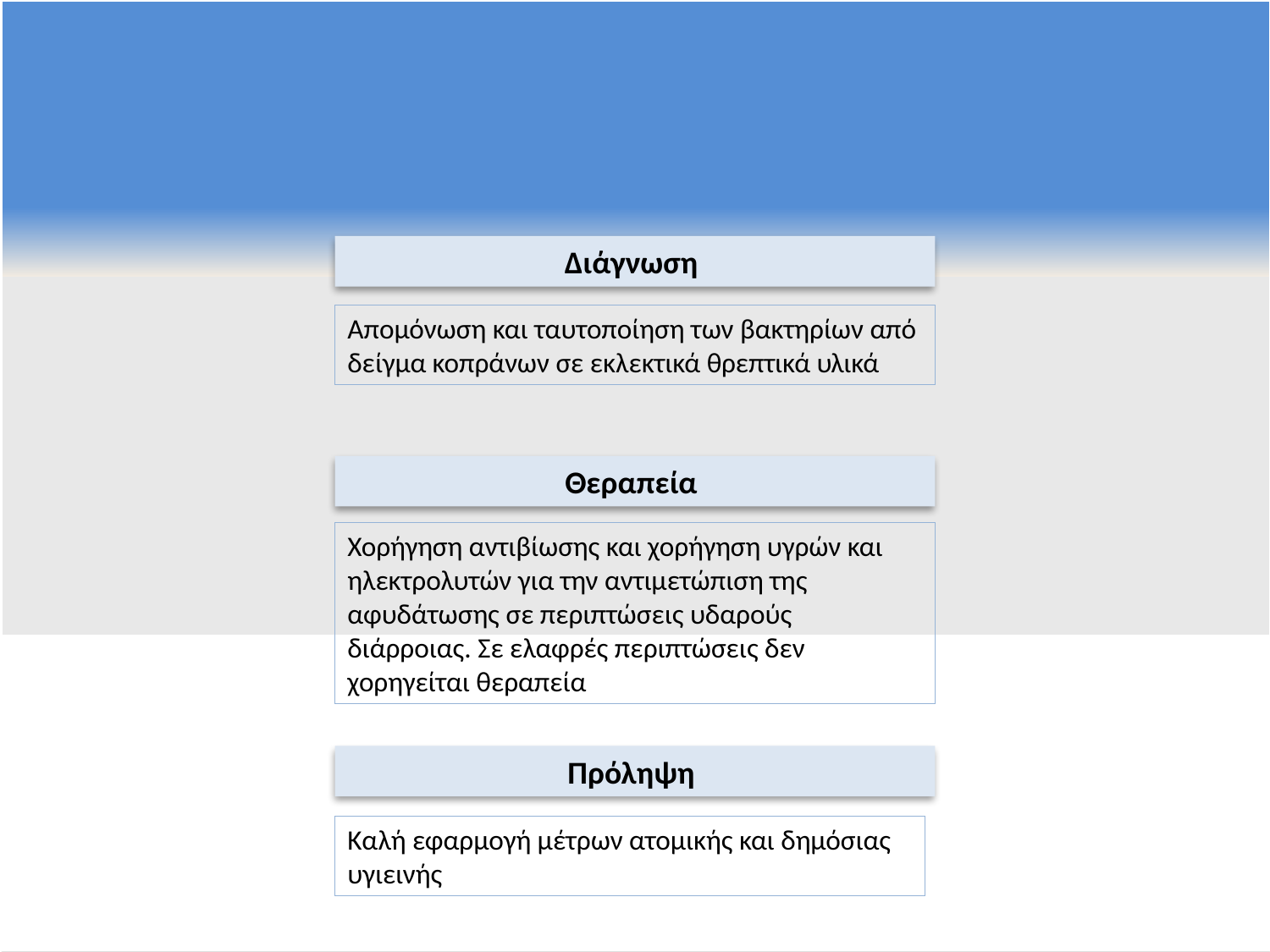

Διάγνωση
Απομόνωση και ταυτοποίηση των βακτηρίων από δείγμα κοπράνων σε εκλεκτικά θρεπτικά υλικά
Θεραπεία
Χορήγηση αντιβίωσης και χορήγηση υγρών και ηλεκτρολυτών για την αντιμετώπιση της αφυδάτωσης σε περιπτώσεις υδαρούς διάρροιας. Σε ελαφρές περιπτώσεις δεν χορηγείται θεραπεία
Πρόληψη
Καλή εφαρμογή μέτρων ατομικής και δημόσιας υγιεινής